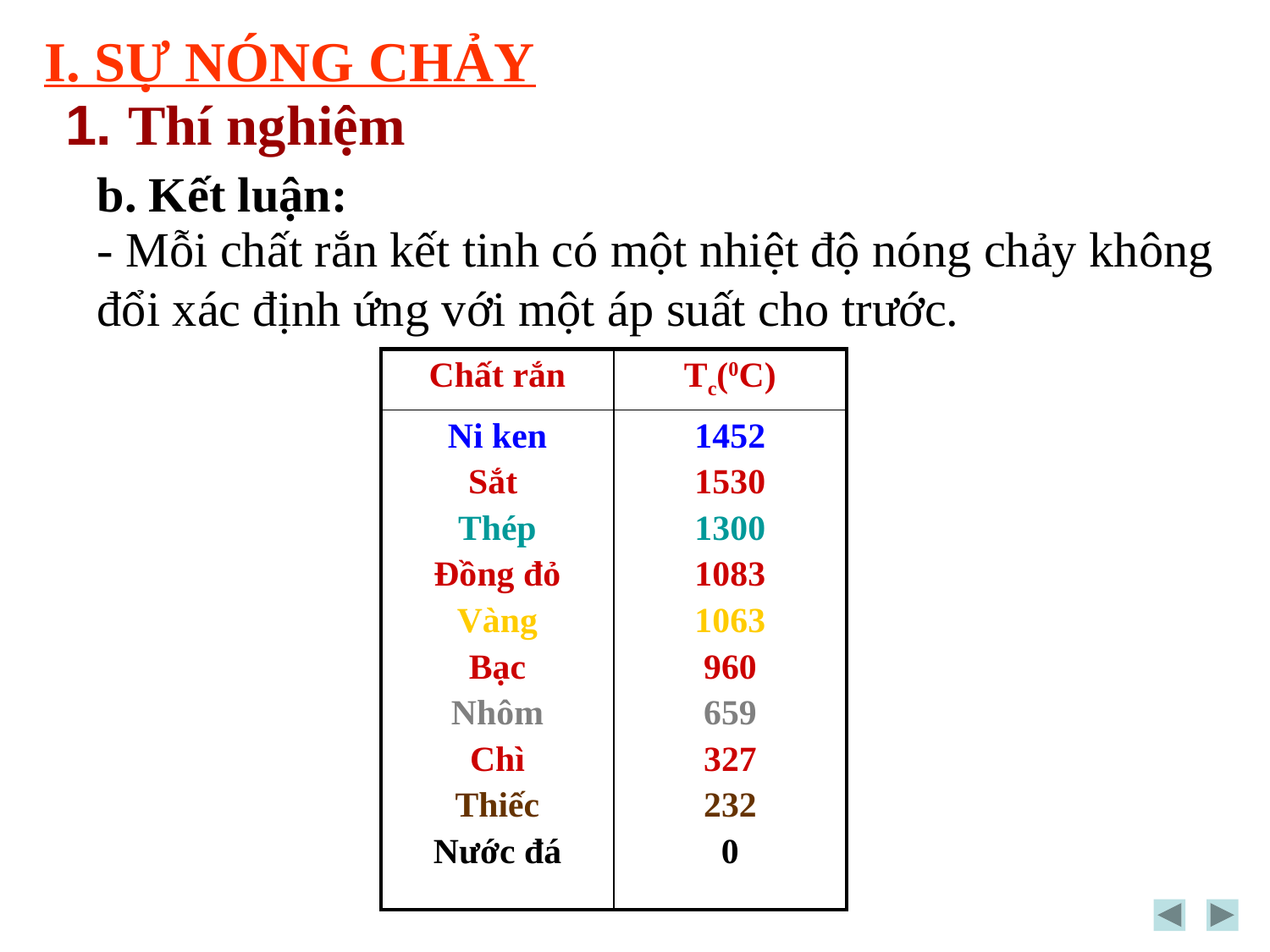

I. SỰ NÓNG CHẢY
1. Thí nghiệm
b. Kết luận:
- Mỗi chất rắn kết tinh có một nhiệt độ nóng chảy không đổi xác định ứng với một áp suất cho trước.
| Chất rắn | Tc(0C) |
| --- | --- |
| Ni ken Sắt Thép Đồng đỏ Vàng Bạc Nhôm Chì Thiếc Nước đá | 1452 1530 1300 1083 1063 960 659 327 232 0 |